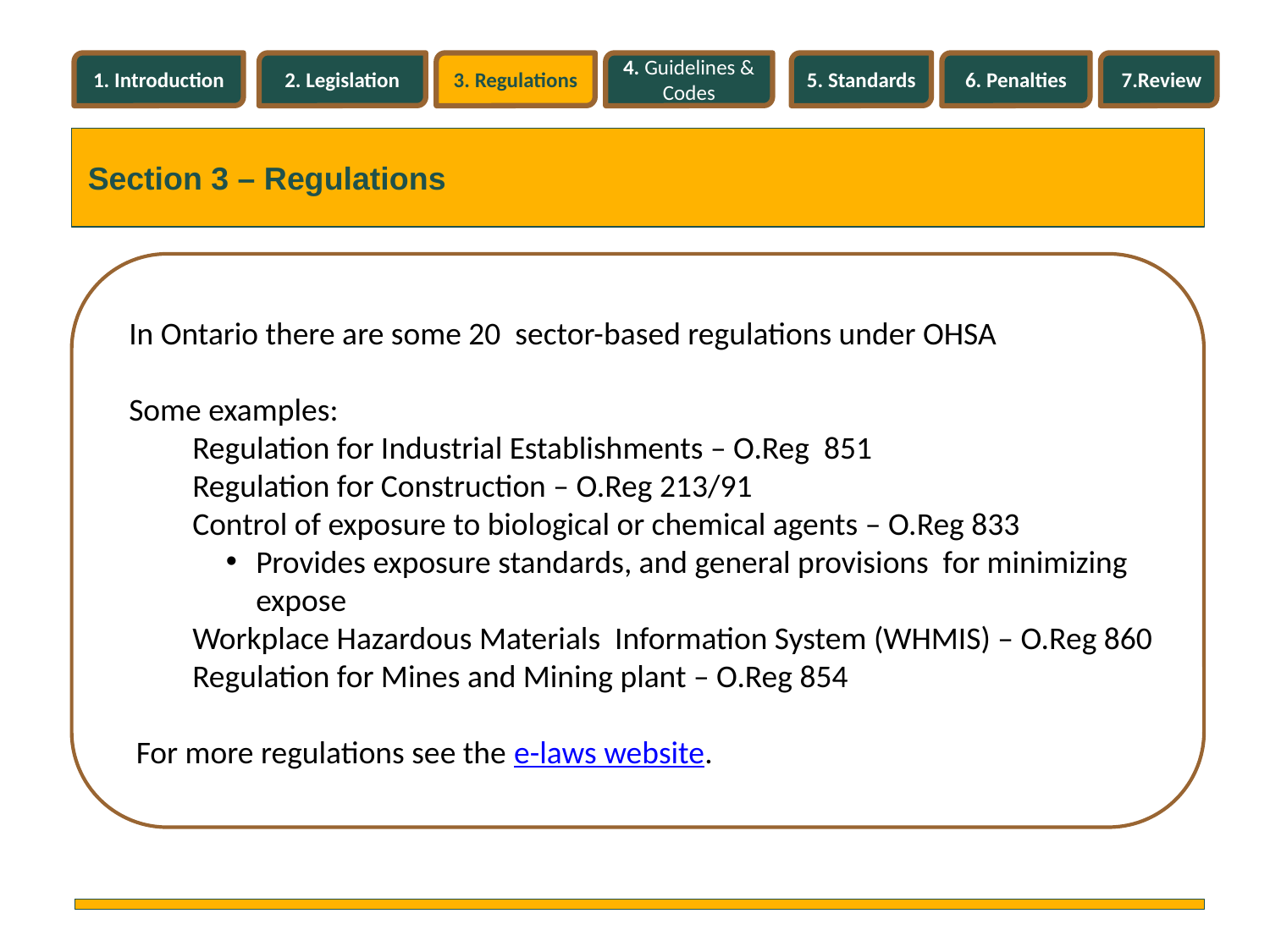

1. Introduction
2. Legislation
3. Regulations
4. Guidelines & Codes
5. Standards
6. Penalties
7.Review

Section 3 – Regulations

In Ontario there are some 20  sector-based regulations under OHSA

Some examples:
Regulation for Industrial Establishments – O.Reg  851
Regulation for Construction – O.Reg 213/91
Control of exposure to biological or chemical agents – O.Reg 833
Provides exposure standards, and general provisions  for minimizing expose
Workplace Hazardous Materials  Information System (WHMIS) – O.Reg 860
Regulation for Mines and Mining plant – O.Reg 854

 For more regulations see the e-laws website.